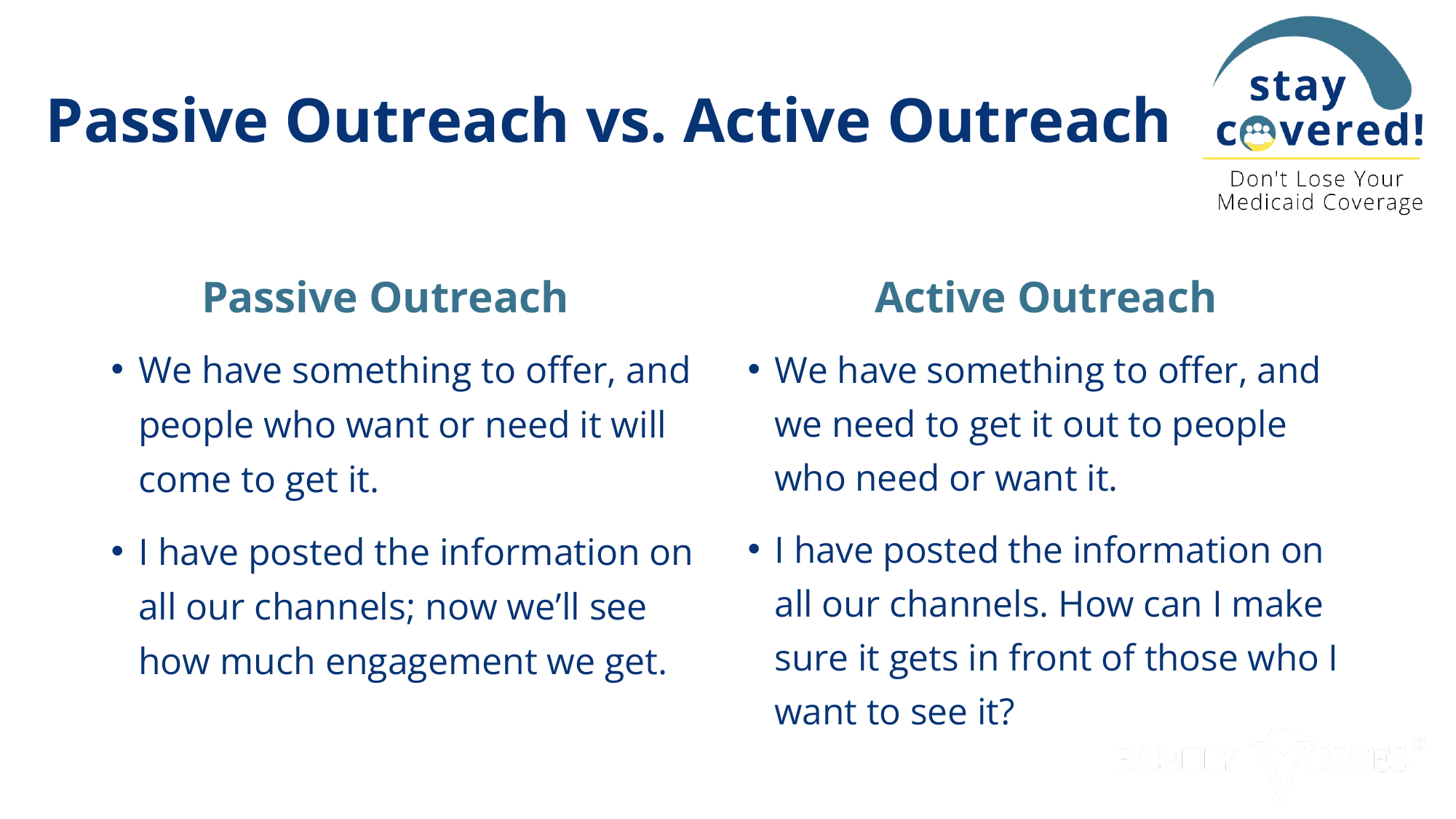

# Passive Outreach vs. Active Outreach
      Passive Outreach
Active Outreach
We have something to offer, and people who want or need it will come to get it.
I have posted the information on all our channels; now we’ll see how much engagement we get.
We have something to offer, and we need to get it out to people who need or want it.
I have posted the information on all our channels. How can I make sure it gets in front of those who I want to see it?